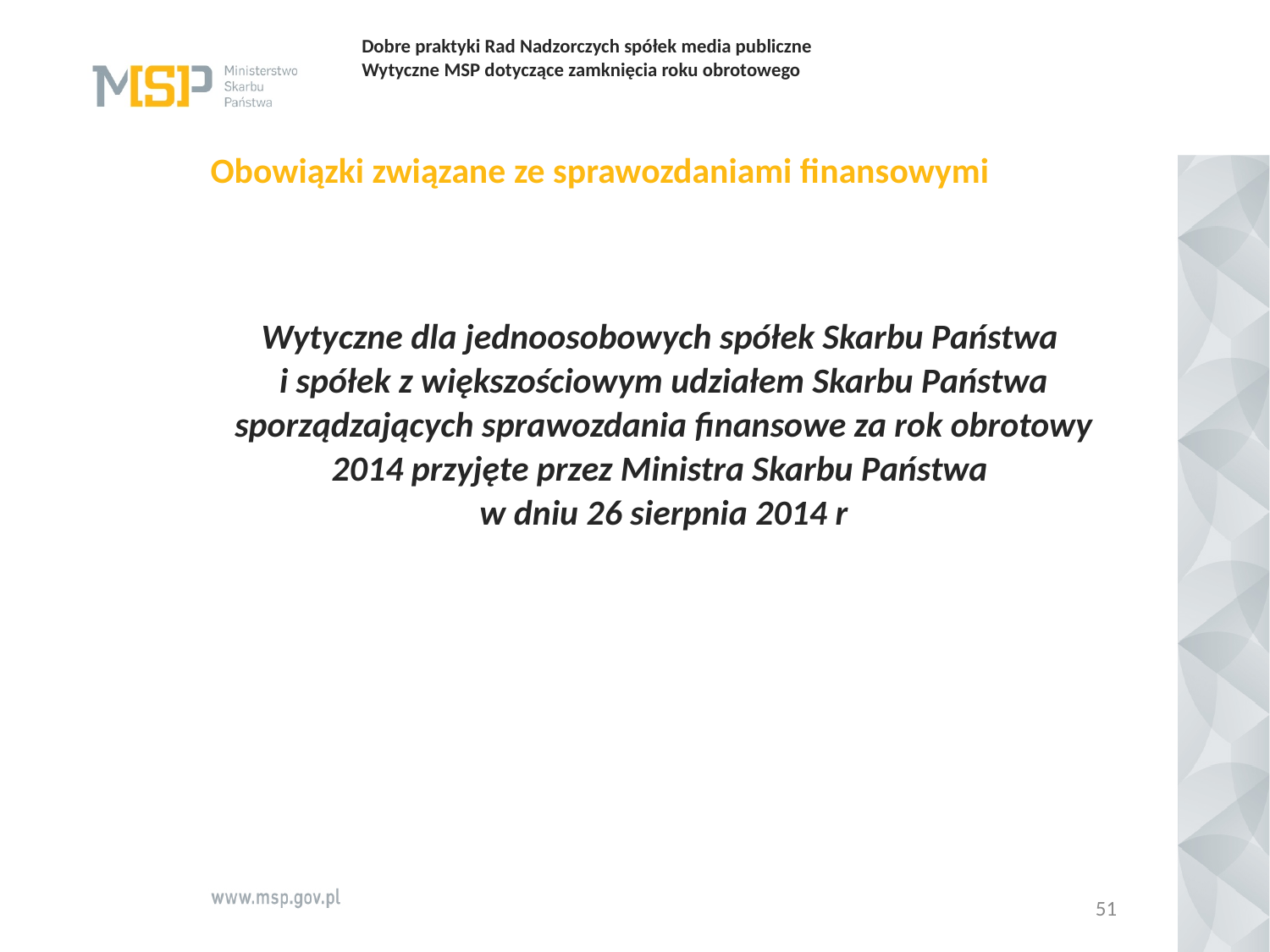

# Dobre praktyki Rad Nadzorczych spółek media publiczne   Wytyczne MSP dotyczące zamknięcia roku obrotowego
Obowiązki związane ze sprawozdaniami finansowymi

Wytyczne dla jednoosobowych spółek Skarbu Państwa
i spółek z większościowym udziałem Skarbu Państwa sporządzających sprawozdania finansowe za rok obrotowy 2014 przyjęte przez Ministra Skarbu Państwa
w dniu 26 sierpnia 2014 r
51